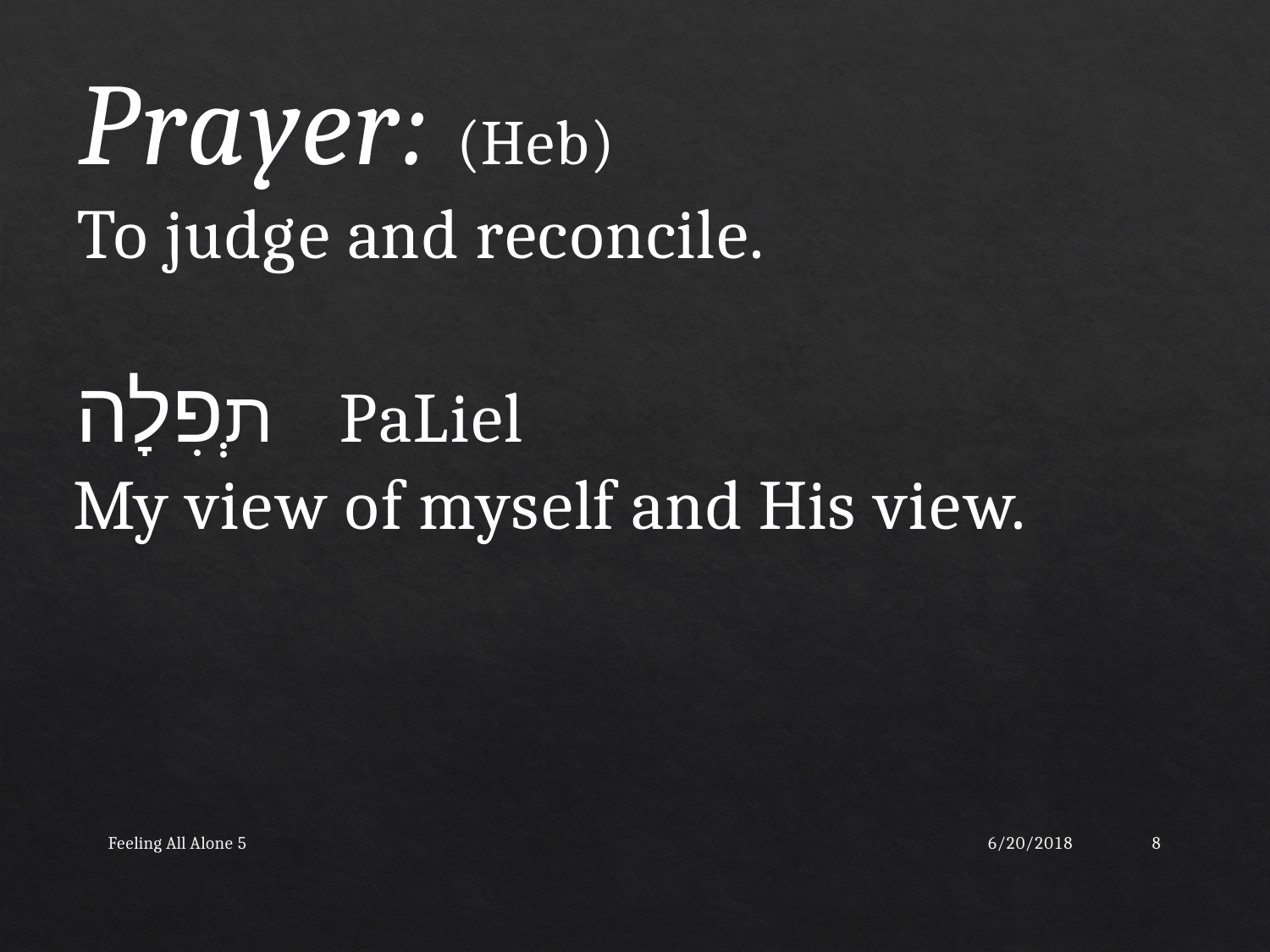

Prayer: (Heb)
To judge and reconcile.

תְפִלָה   PaLiel
My view of myself and His view.

Feeling All Alone 5
6/20/2018
8